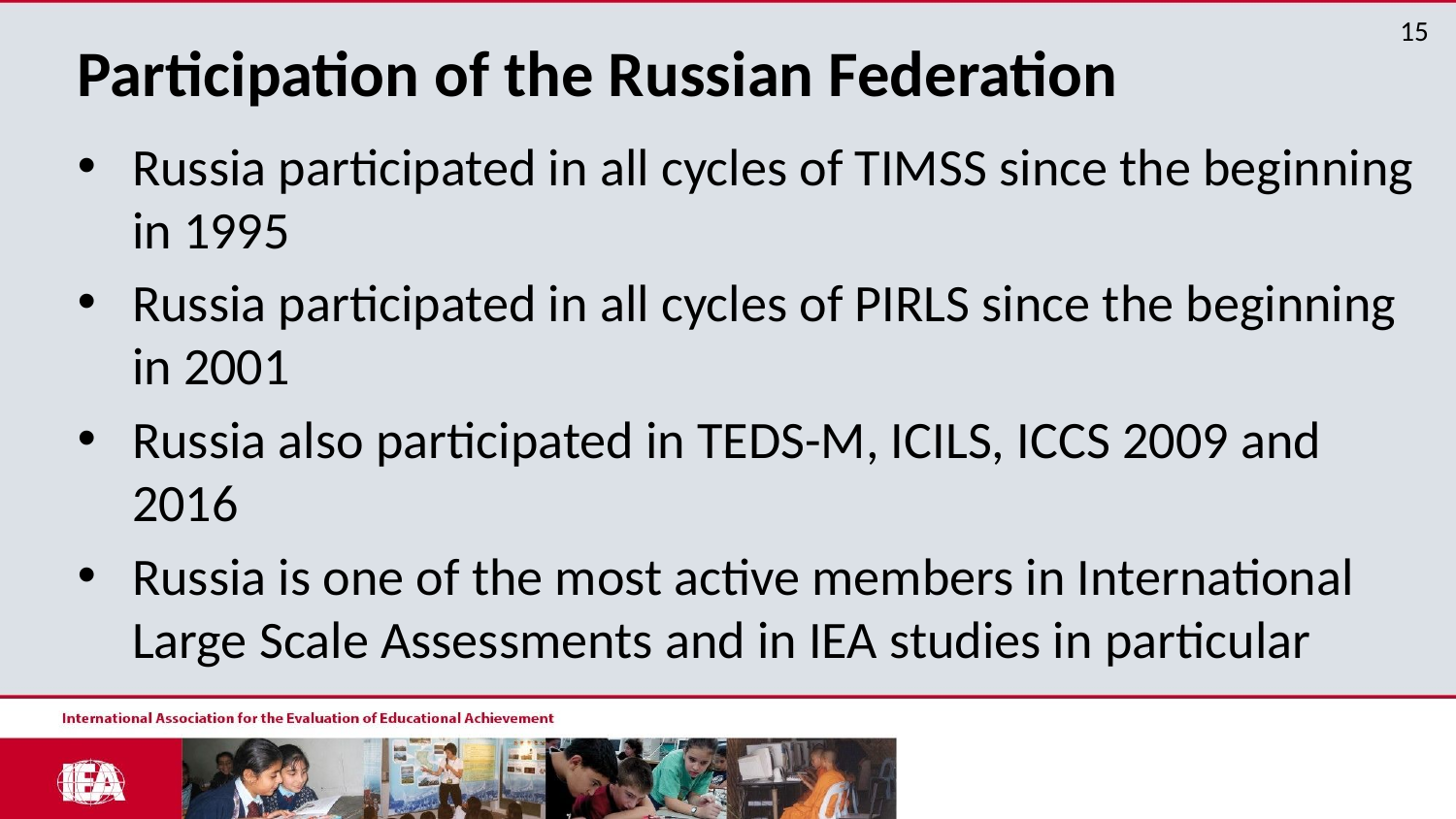

# Participation of the Russian Federation
Russia participated in all cycles of TIMSS since the beginning in 1995
Russia participated in all cycles of PIRLS since the beginning in 2001
Russia also participated in TEDS-M, ICILS, ICCS 2009 and 2016
Russia is one of the most active members in International Large Scale Assessments and in IEA studies in particular